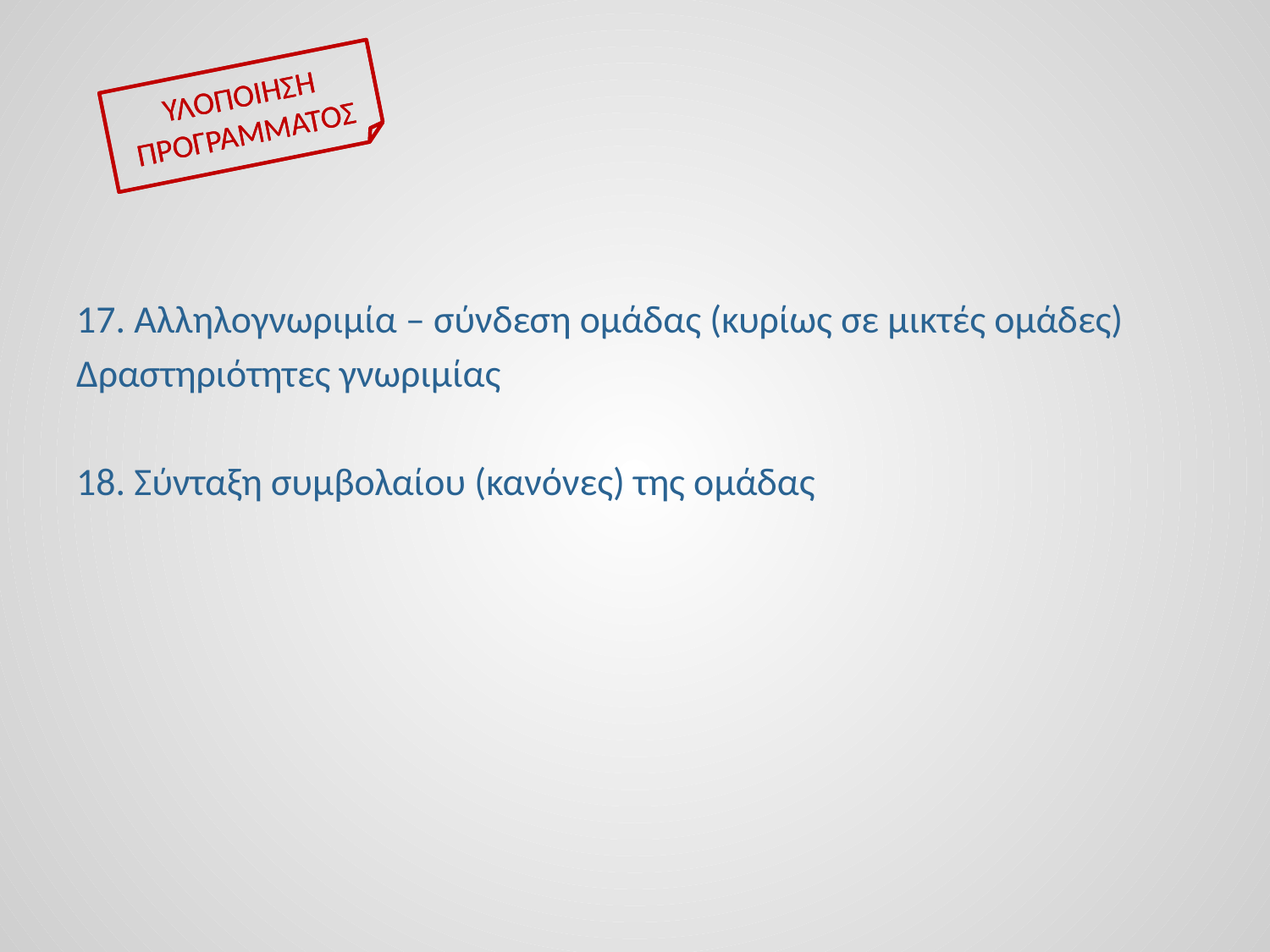

ΥΛΟΠΟΙΗΣΗ ΠΡΟΓΡΑΜΜΑΤΟΣ

ΥΛΟΠΟΙΗΣΗ ΠΡΟΓΡΑΜΜΑΤΟΣ
 17. Αλληλογνωριμία – σύνδεση ομάδας (κυρίως σε μικτές ομάδες)
 Δραστηριότητες γνωριμίας

 18. Σύνταξη συμβολαίου (κανόνες) της ομάδας